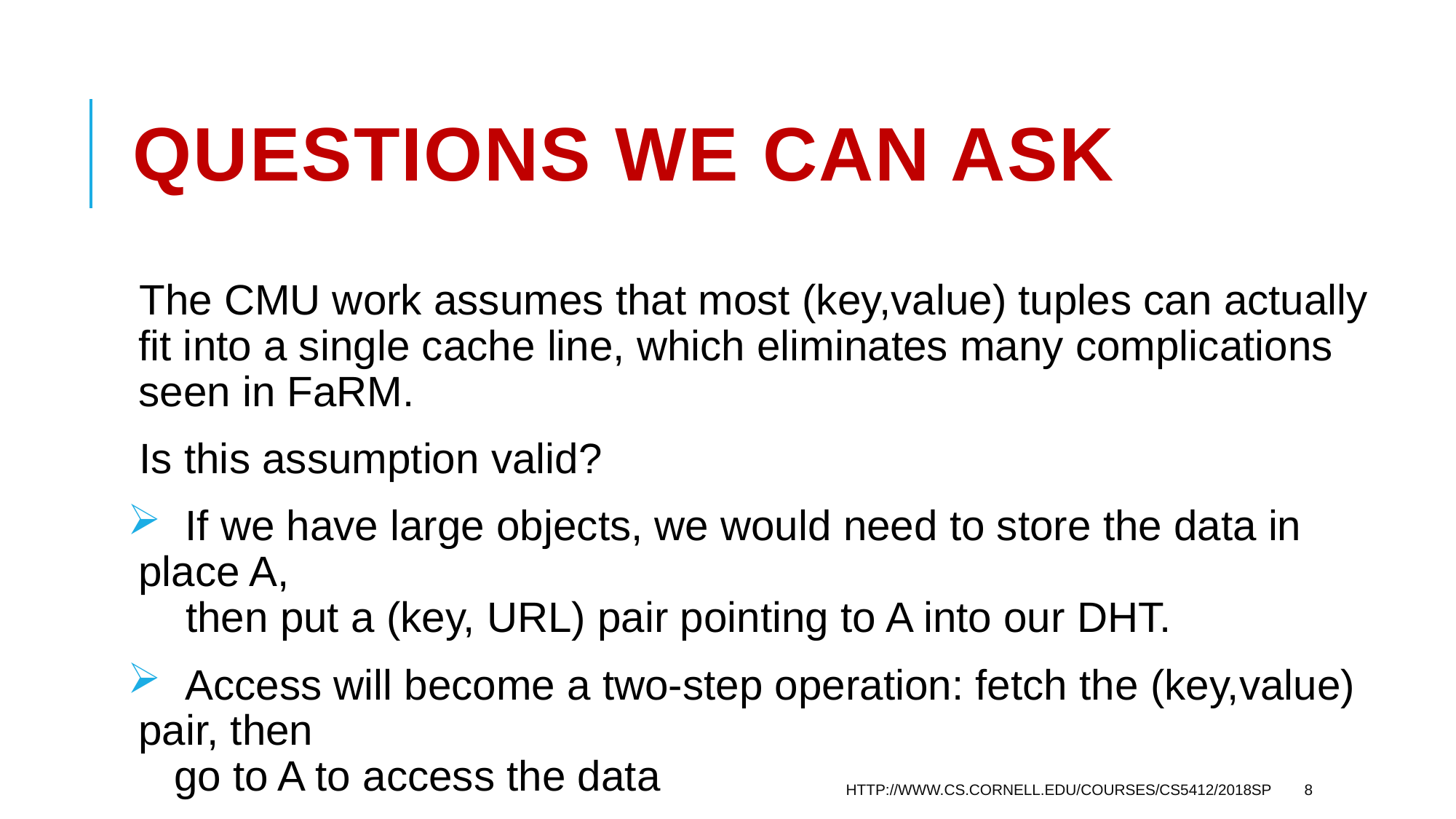

# Questions we can ask
The CMU work assumes that most (key,value) tuples can actually fit into a single cache line, which eliminates many complications seen in FaRM.
Is this assumption valid?
  If we have large objects, we would need to store the data in place A,
    then put a (key, URL) pair pointing to A into our DHT.
  Access will become a two-step operation: fetch the (key,value) pair, then
   go to A to access the data
  Won’t this cause slowdown for applications storing larger values?
http://www.cs.cornell.edu/courses/cs5412/2018sp
8